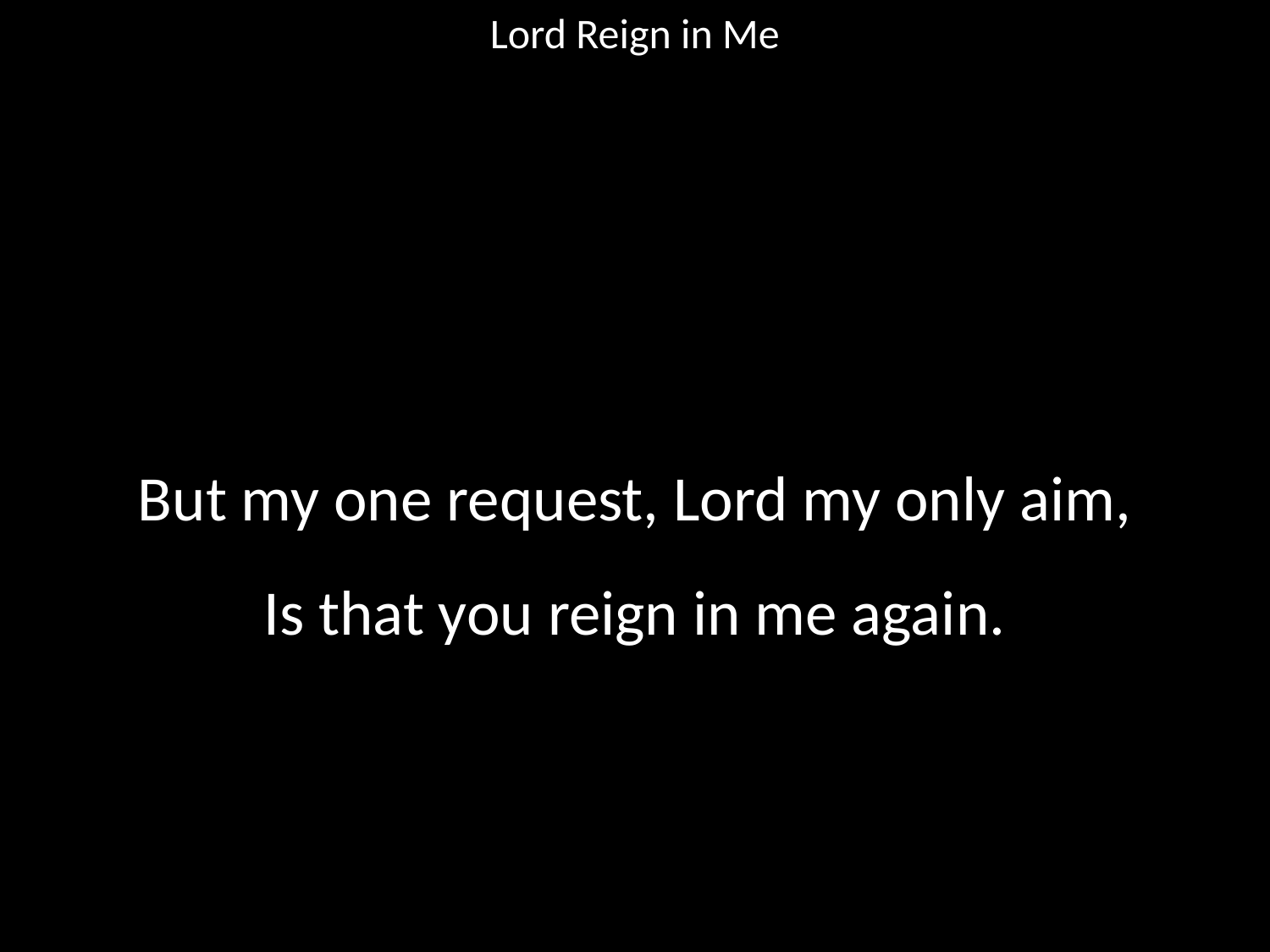

Lord Reign in Me
#
But my one request, Lord my only aim,
Is that you reign in me again.